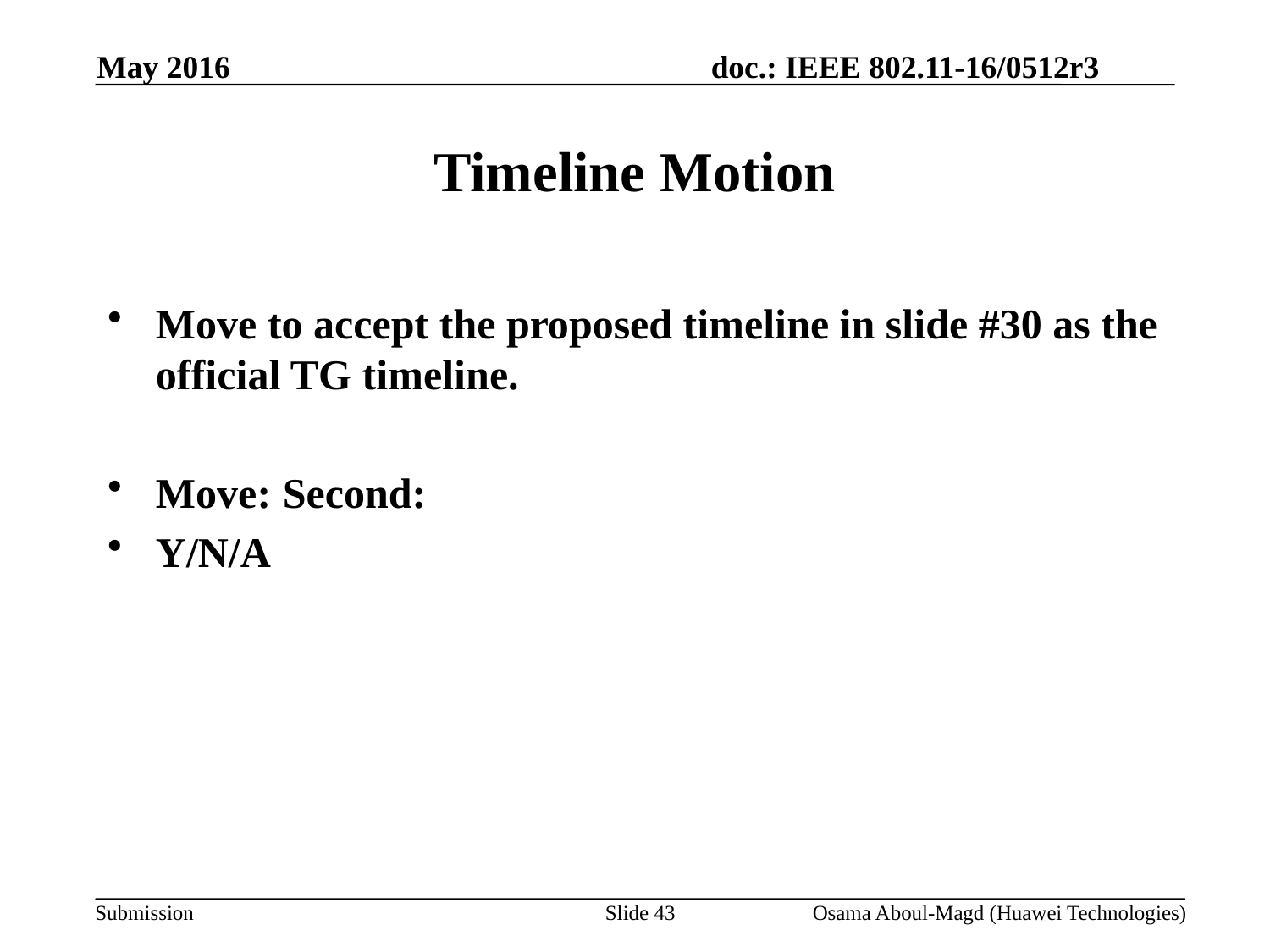

May 2016
# Timeline Motion
Move to accept the proposed timeline in slide #30 as the official TG timeline.

Move:	Second:
Y/N/A
Slide 43
Osama Aboul-Magd (Huawei Technologies)